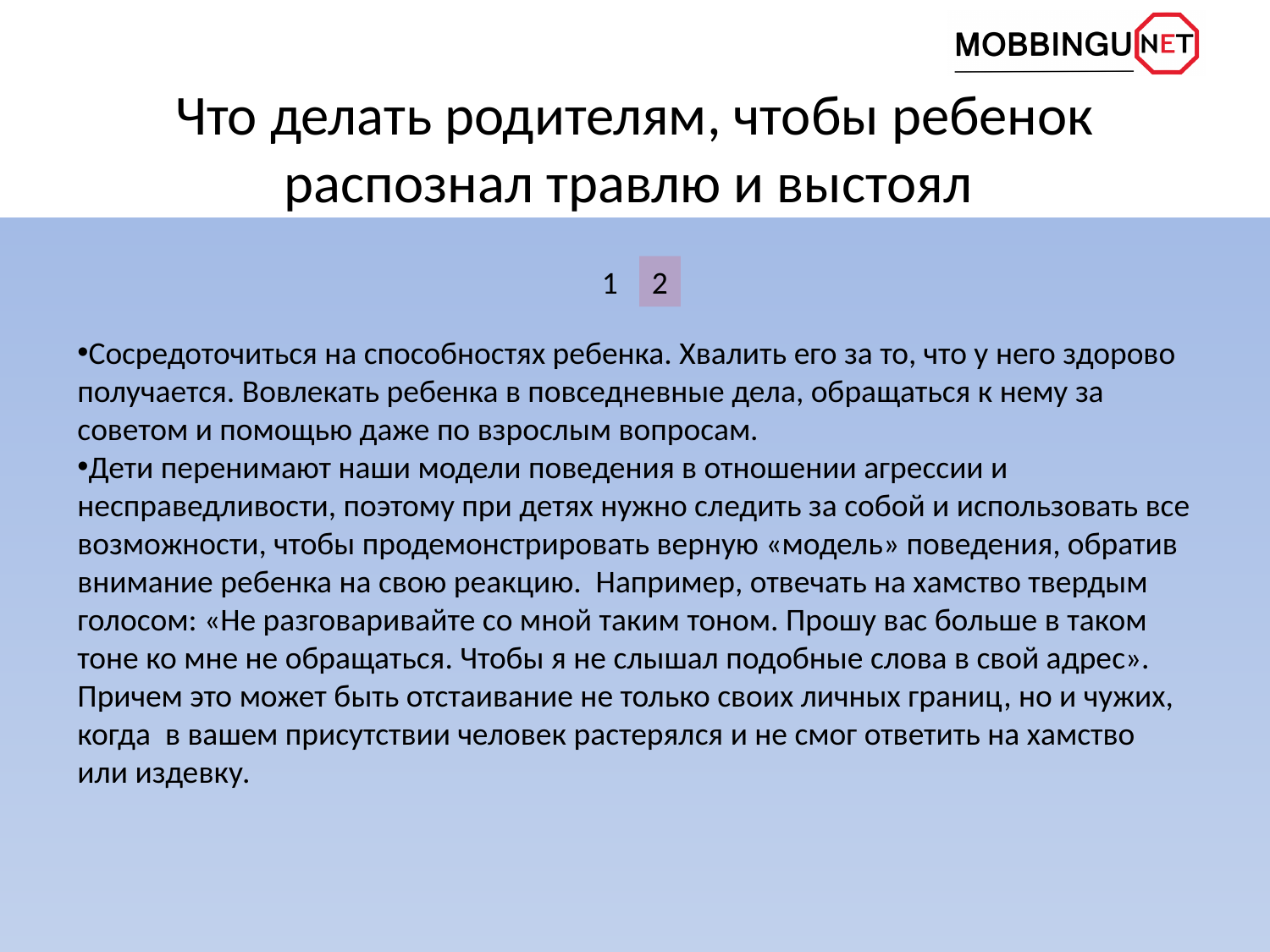

# Что делать родителям, чтобы ребенок распознал травлю и выстоял
1
2
Сосредоточиться на способностях ребенка. Хвалить его за то, что у него здорово получается. Вовлекать ребенка в повседневные дела, обращаться к нему за  советом и помощью даже по взрослым вопросам.
Дети перенимают наши модели поведения в отношении агрессии и несправедливости, поэтому при детях нужно следить за собой и использовать все возможности, чтобы продемонстрировать верную «модель» поведения, обратив внимание ребенка на свою реакцию.  Например, отвечать на хамство твердым голосом: «Не разговаривайте со мной таким тоном. Прошу вас больше в таком тоне ко мне не обращаться. Чтобы я не слышал подобные слова в свой адрес». Причем это может быть отстаивание не только своих личных границ, но и чужих, когда  в вашем присутствии человек растерялся и не смог ответить на хамство или издевку.